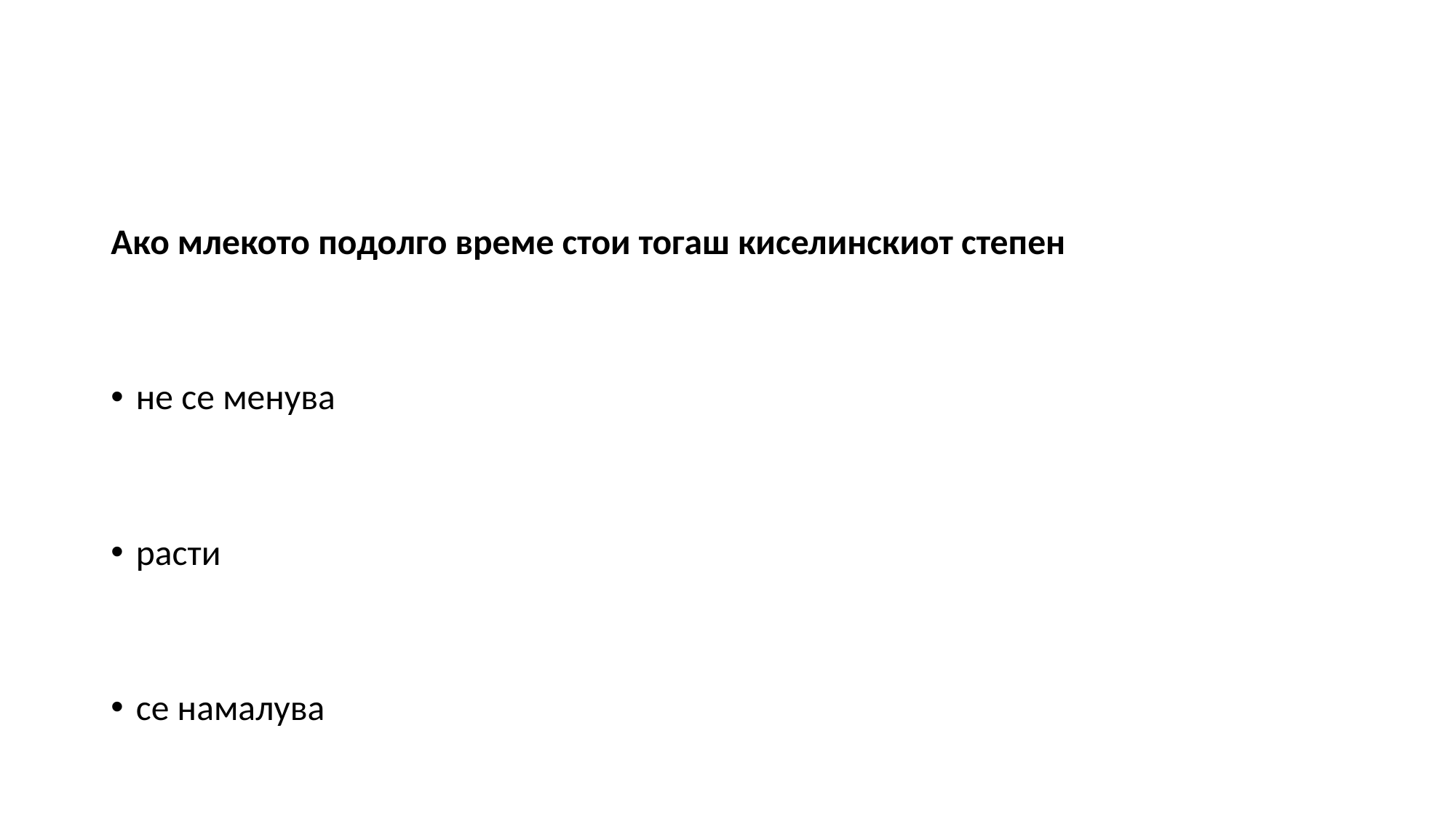

#
Ако млекото подолго време стои тогаш киселинскиот степен

не се менува

расти

се намалува